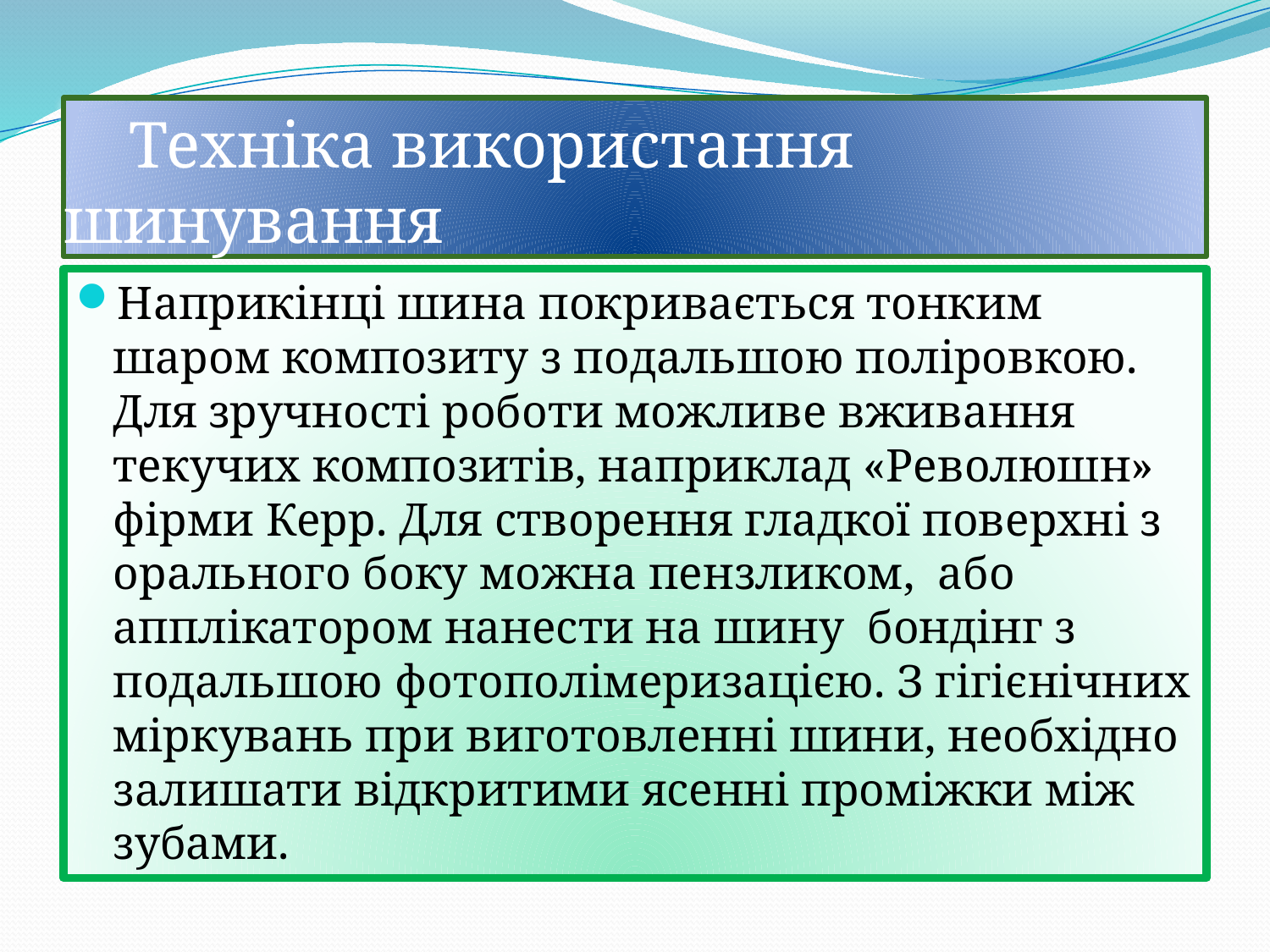

# Технiка використання шинування
Наприкінці шина покривається тонким шаром композиту з подальшою поліровкою. Для зручності роботи можливе вживання текучих композитів, наприклад «Революшн» фірми Керр. Для створення гладкої поверхні з орального боку можна пензликом,  або апплікатором нанести на шину  бондінг з подальшою фотополімеризацією. З гігієнічних міркувань при виготовленні шини, необхідно залишати відкритими ясенні проміжки між зубами.